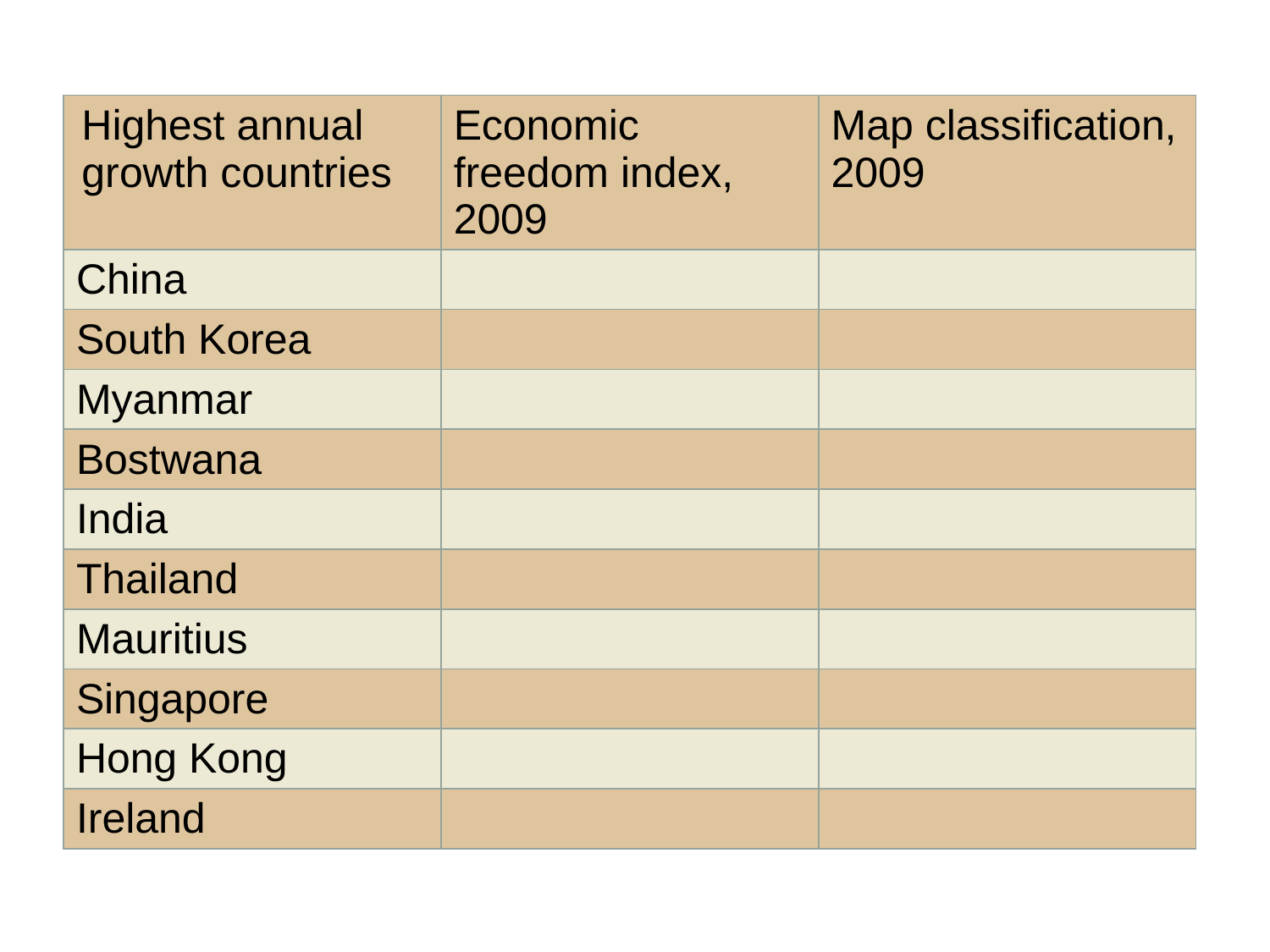

| Highest annual growth countries | Economic freedom index, 2009 | Map classification, 2009 |
| --- | --- | --- |
| China |  |  |
| South Korea |  |  |
| Myanmar |  |  |
| Bostwana |  |  |
| India |  |  |
| Thailand |  |  |
| Mauritius |  |  |
| Singapore |  |  |
| Hong Kong |  |  |
| Ireland |  |  |